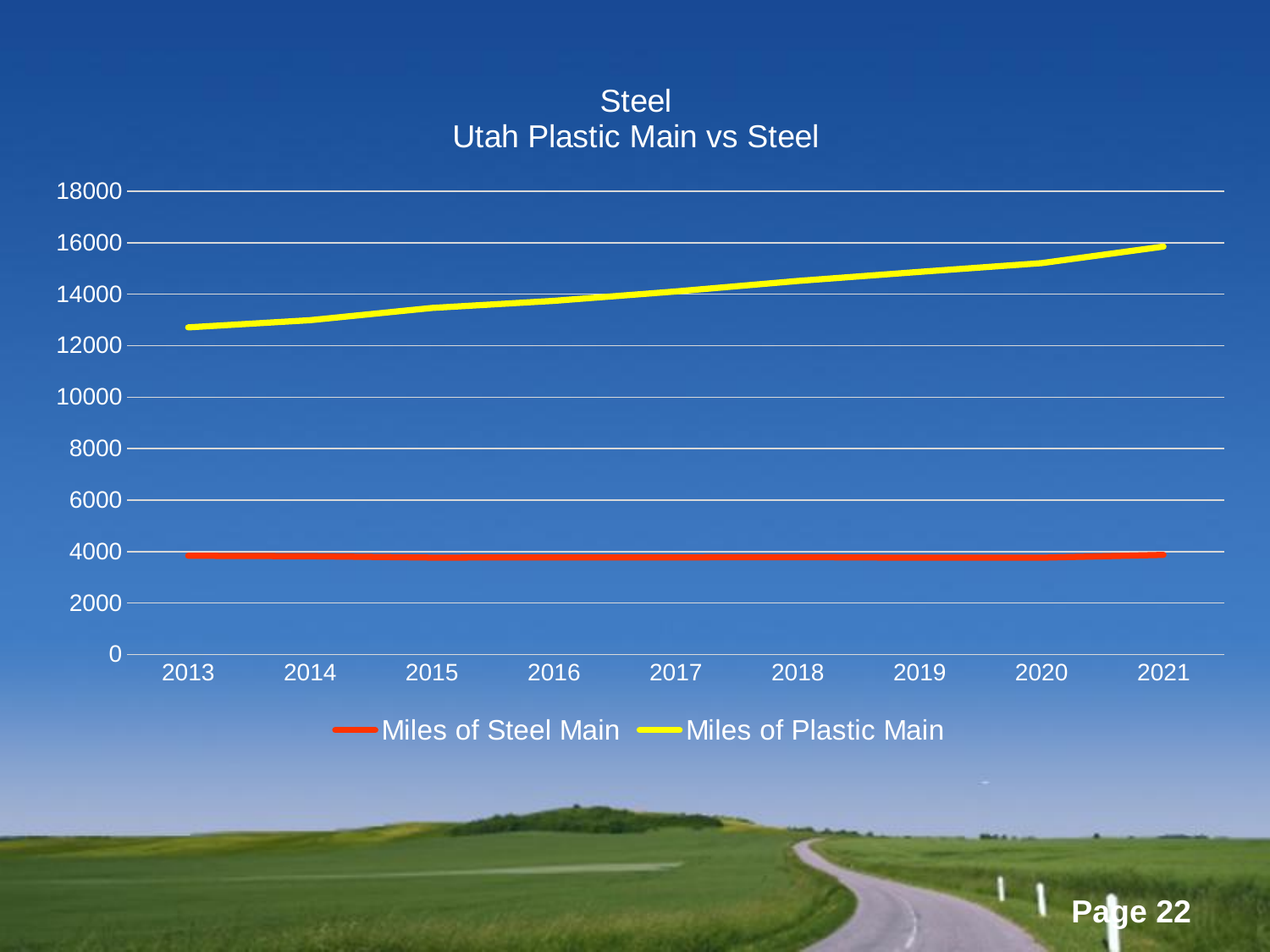

### Chart: Steel
Utah Plastic Main vs Steel

| Category | Miles of Steel Main | Miles of Plastic Main |
|---|---|---|
| 2013 | 3838.0 | 12710.0 |
| 2014 | 3821.0 | 12989.0 |
| 2015 | 3767.0 | 13465.0 |
| 2016 | 3775.0 | 13741.0 |
| 2017 | 3774.0 | 14106.0 |
| 2018 | 3784.0 | 14514.0 |
| 2019 | 3761.0 | 14866.0 |
| 2020 | 3762.145 | 15206.116 |
| 2021 | 3872.401 | 15847.534 |